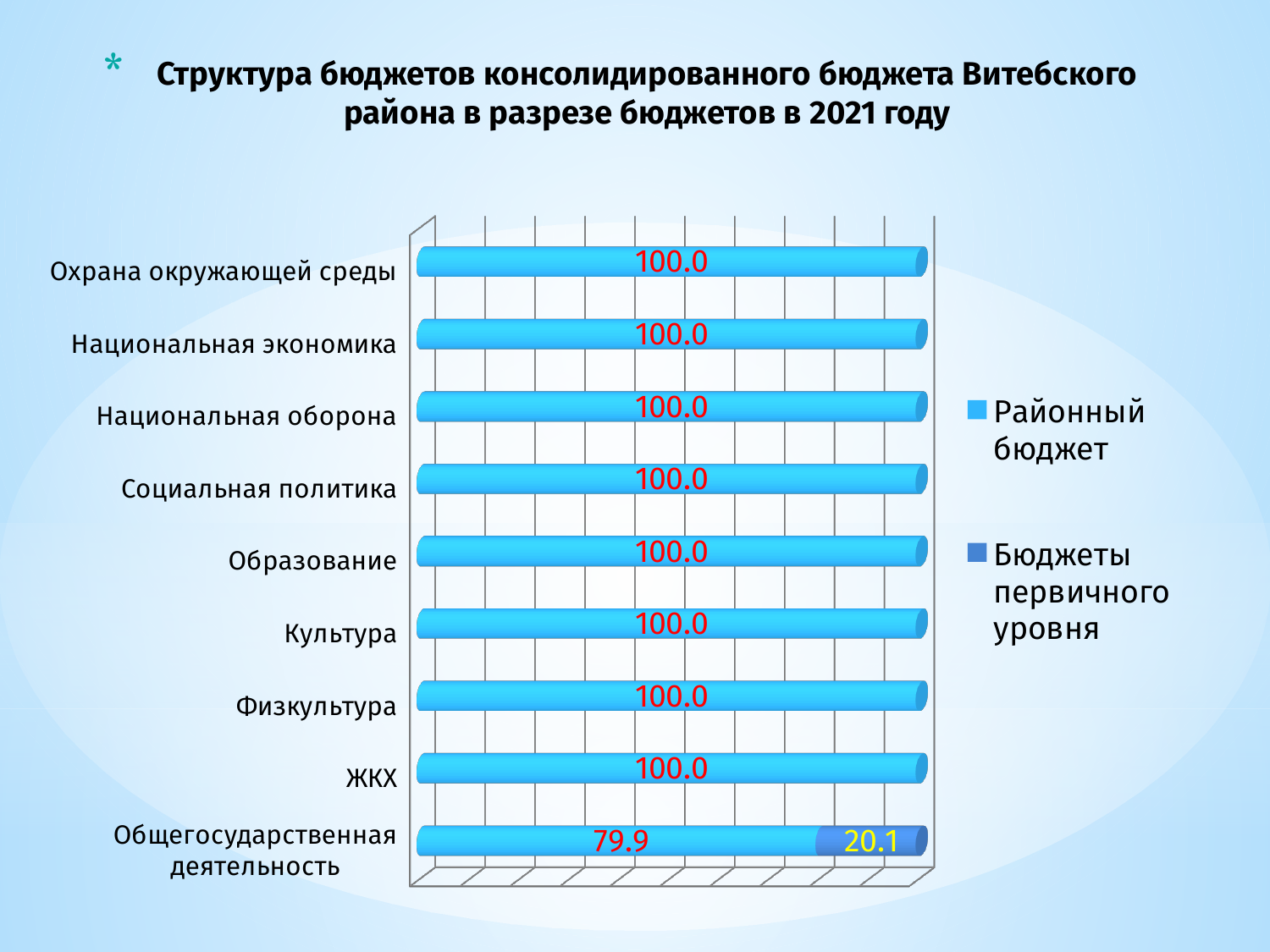

# Структура бюджетов консолидированного бюджета Витебского района в разрезе бюджетов в 2021 году

[unsupported chart]